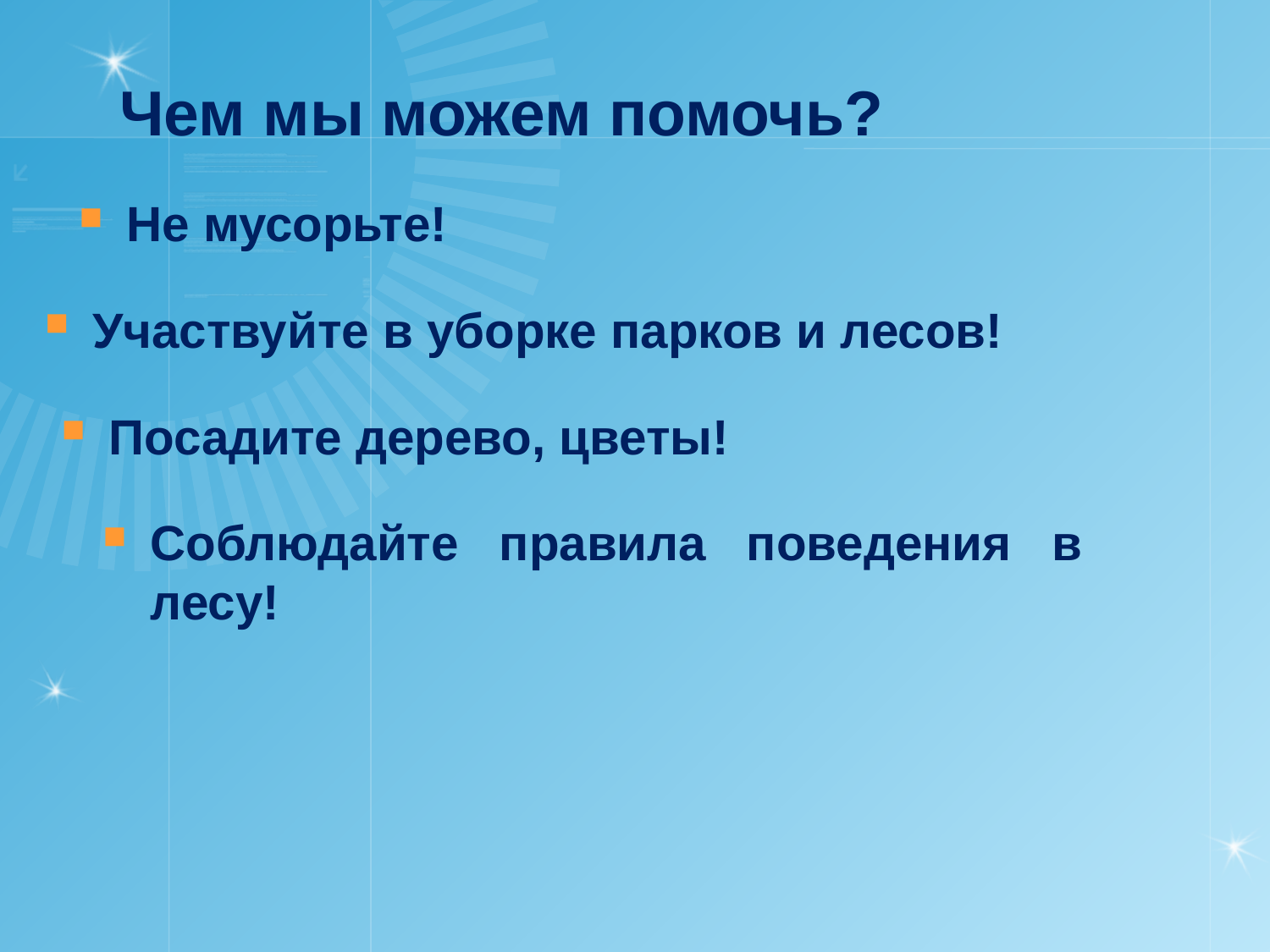

Чем мы можем помочь?
Не мусорьте!
Участвуйте в уборке парков и лесов!
Посадите дерево, цветы!
Соблюдайте правила поведения в лесу!